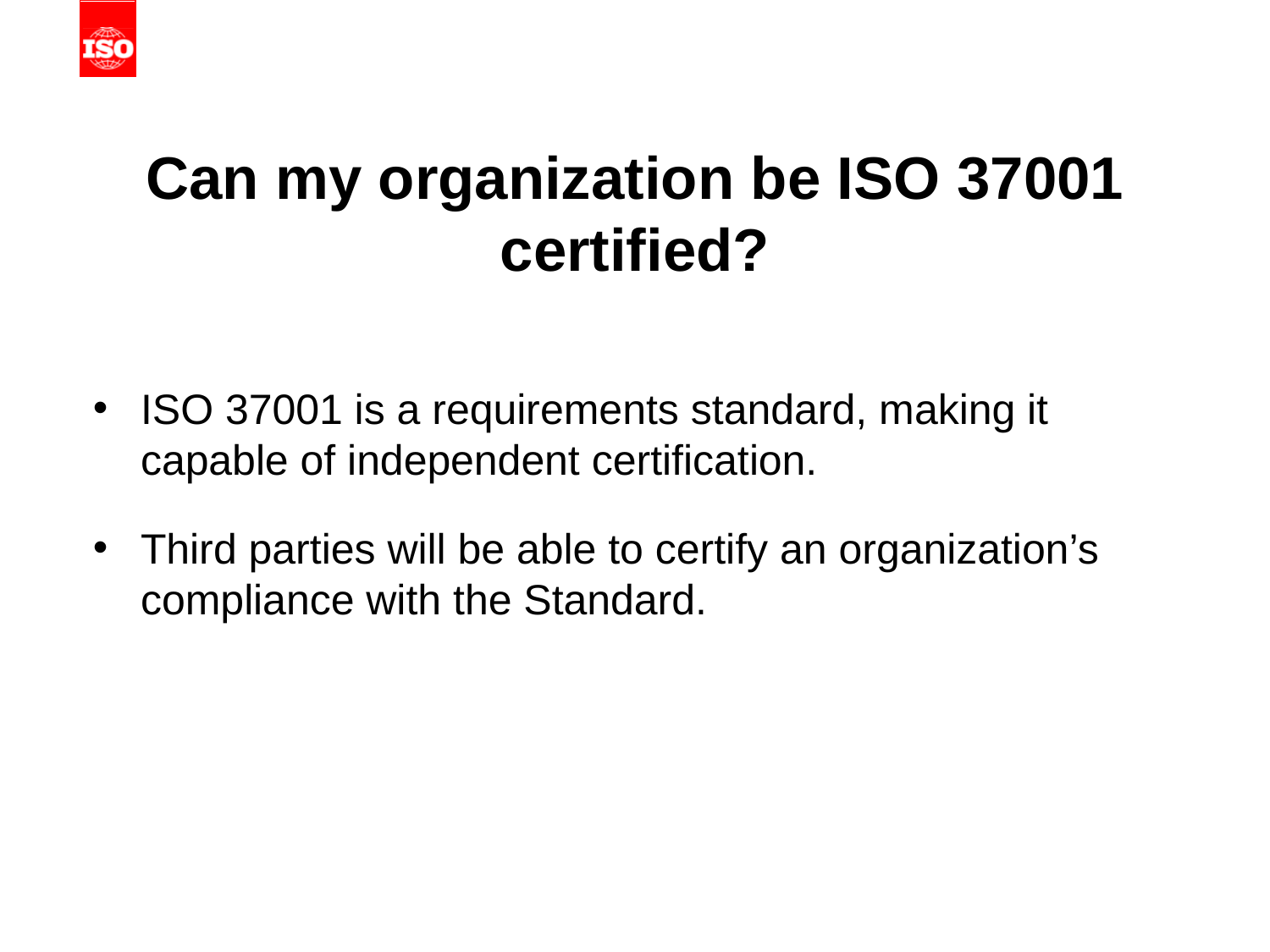

# Can my organization be ISO 37001 certified?

ISO 37001 is a requirements standard, making it capable of independent certification.

Third parties will be able to certify an organization’s compliance with the Standard.